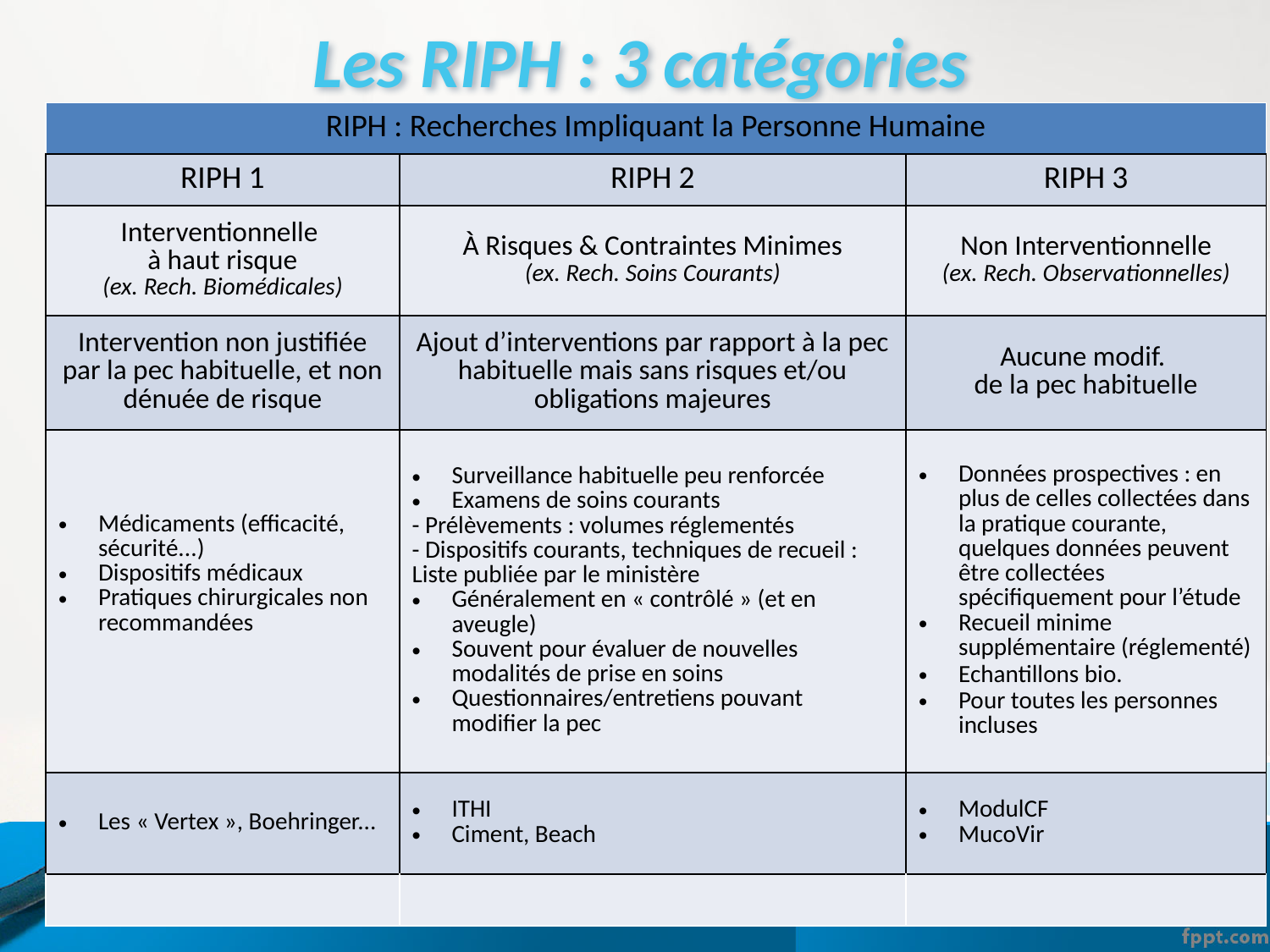

# Les RIPH : 3 catégories
| RIPH : Recherches Impliquant la Personne Humaine |  |  |
| --- | --- | --- |
| RIPH 1 | RIPH 2 | RIPH 3 |
| Interventionnelle à haut risque (ex. Rech. Biomédicales) | À Risques & Contraintes Minimes (ex. Rech. Soins Courants) | Non Interventionnelle (ex. Rech. Observationnelles) |
| Intervention non justifiée par la pec habituelle, et non dénuée de risque | Ajout d’interventions par rapport à la pec habituelle mais sans risques et/ou obligations majeures | Aucune modif. de la pec habituelle |
| Médicaments (efficacité, sécurité...) Dispositifs médicaux Pratiques chirurgicales non recommandées | Surveillance habituelle peu renforcée Examens de soins courants - Prélèvements : volumes réglementés - Dispositifs courants, techniques de recueil : Liste publiée par le ministère Généralement en « contrôlé » (et en aveugle) Souvent pour évaluer de nouvelles modalités de prise en soins Questionnaires/entretiens pouvant modifier la pec | Données prospectives : en plus de celles collectées dans la pratique courante, quelques données peuvent être collectées spécifiquement pour l’étude Recueil minime supplémentaire (réglementé) Echantillons bio. Pour toutes les personnes incluses |
| Les « Vertex », Boehringer... | ITHI Ciment, Beach | ModulCF MucoVir |
|  |  |  |

8